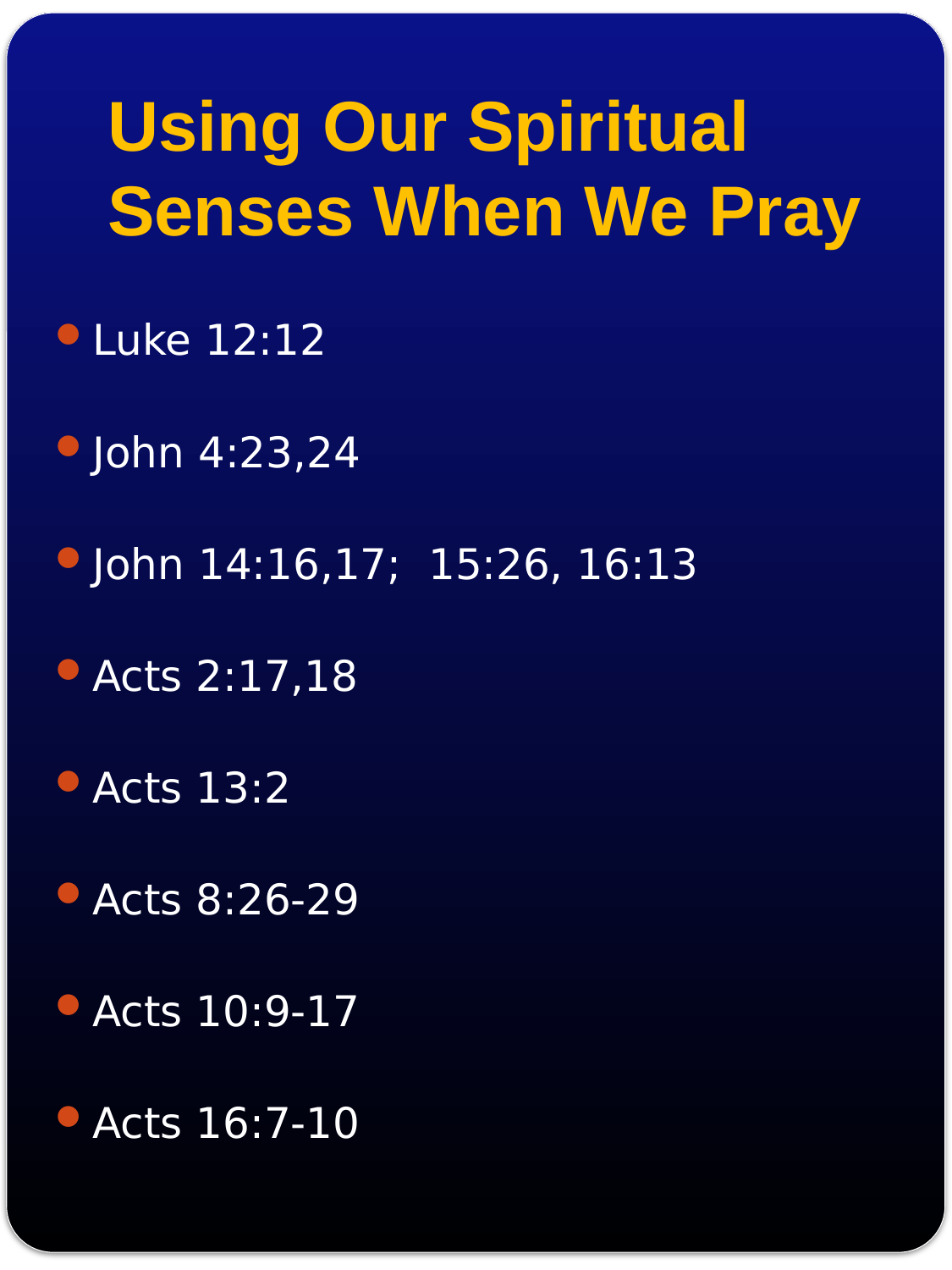

# Using Our Spiritual Senses When We Pray
Luke 12:12
John 4:23,24
John 14:16,17;  15:26, 16:13
Acts 2:17,18
Acts 13:2
Acts 8:26-29
Acts 10:9-17
Acts 16:7-10